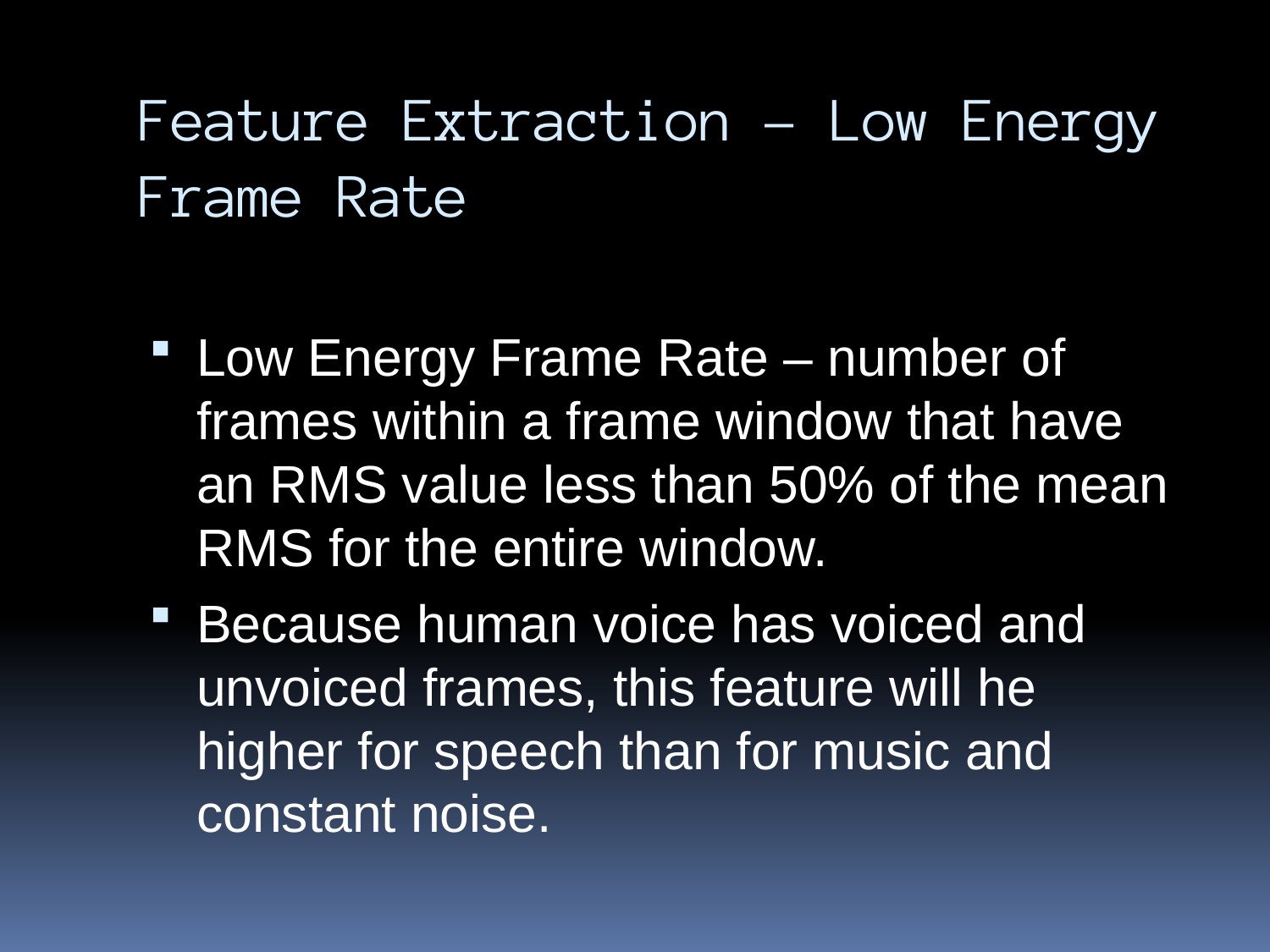

# Feature Extraction – Low Energy Frame Rate
Low Energy Frame Rate – number of frames within a frame window that have an RMS value less than 50% of the mean RMS for the entire window.
Because human voice has voiced and unvoiced frames, this feature will he higher for speech than for music and constant noise.